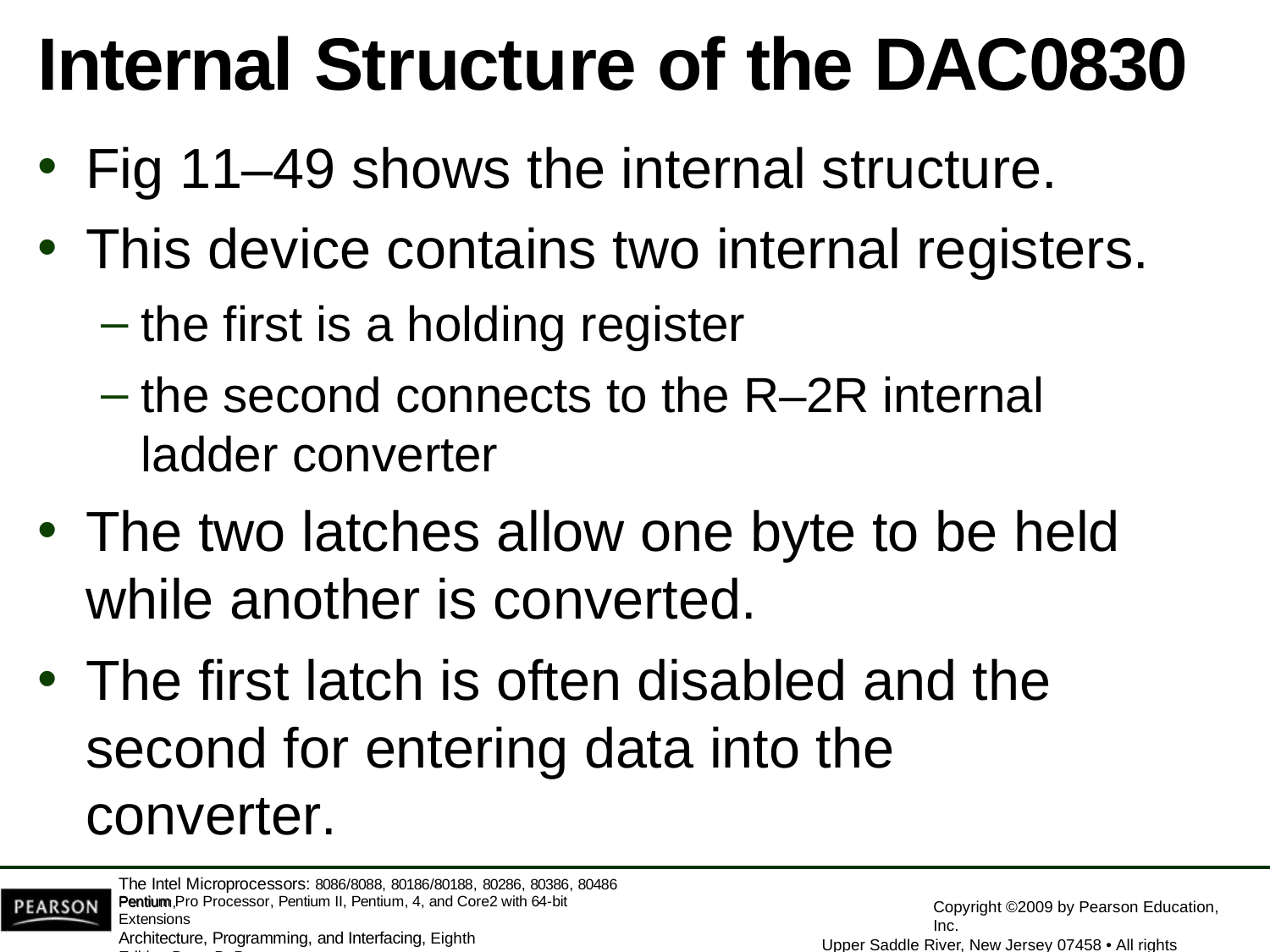

# Internal Structure of the DAC0830
Fig 11–49 shows the internal structure.

This device contains two internal registers.

the first is a holding register

the second connects to the R–2R internal
ladder converter

The two latches allow one byte to be held
while another is converted.

The first latch is often disabled and the
second for entering data into the converter.
The Intel Microprocessors: 8086/8088, 80186/80188, 80286, 80386, 80486 Pentium,

Pentium Pro Processor, Pentium II, Pentium, 4, and Core2 with 64-bit Extensions
Architecture, Programming, and Interfacing, Eighth Edition Barry B. Brey
Copyright ©2009 by Pearson Education, Inc.
Upper Saddle River, New Jersey 07458 • All rights reserved.